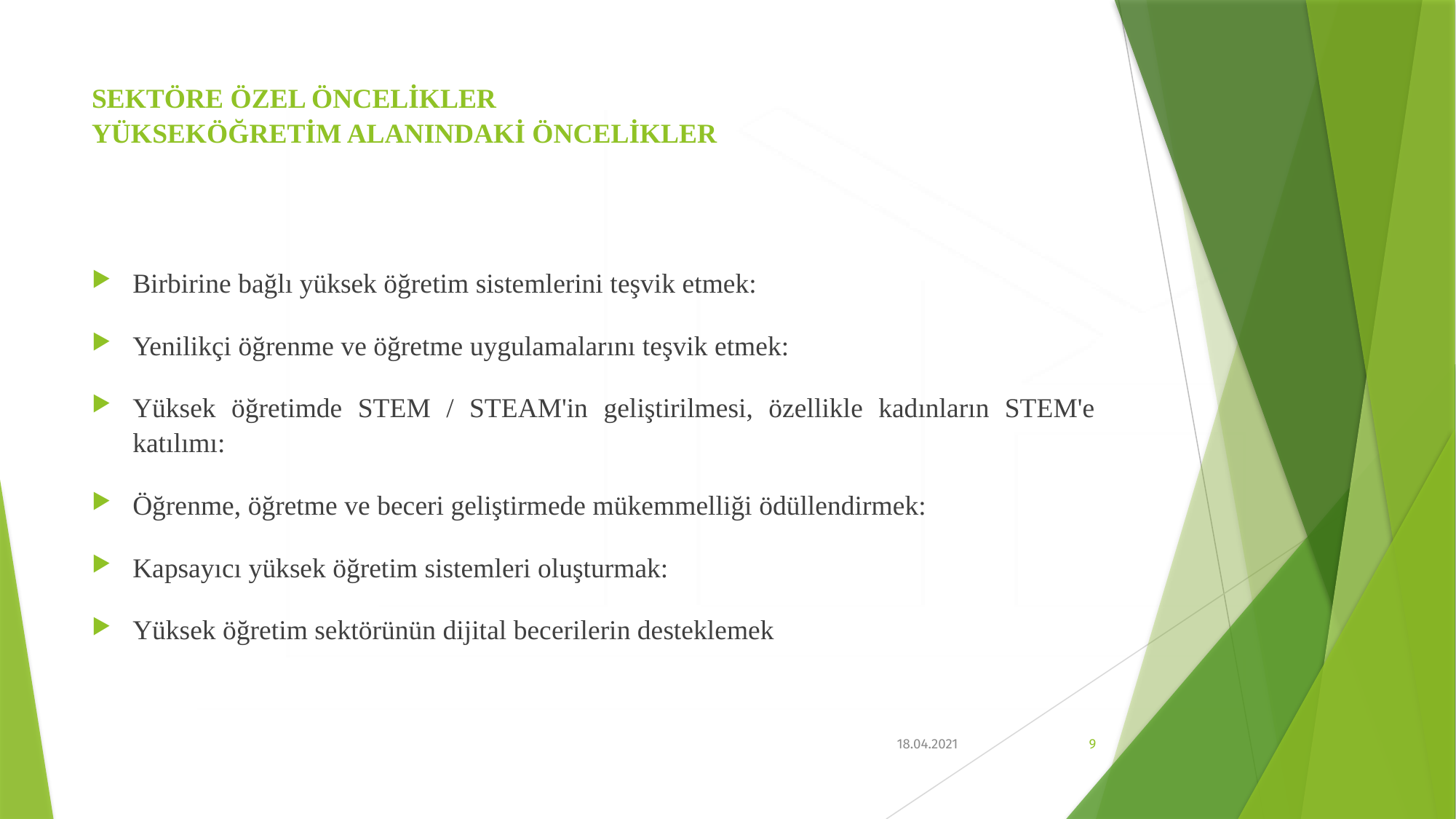

# SEKTÖRE ÖZEL ÖNCELİKLER YÜKSEKÖĞRETİM ALANINDAKİ ÖNCELİKLER
Birbirine bağlı yüksek öğretim sistemlerini teşvik etmek:
Yenilikçi öğrenme ve öğretme uygulamalarını teşvik etmek:
Yüksek öğretimde STEM / STEAM'in geliştirilmesi, özellikle kadınların STEM'e katılımı:
Öğrenme, öğretme ve beceri geliştirmede mükemmelliği ödüllendirmek:
Kapsayıcı yüksek öğretim sistemleri oluşturmak:
Yüksek öğretim sektörünün dijital becerilerin desteklemek

18.04.2021
9